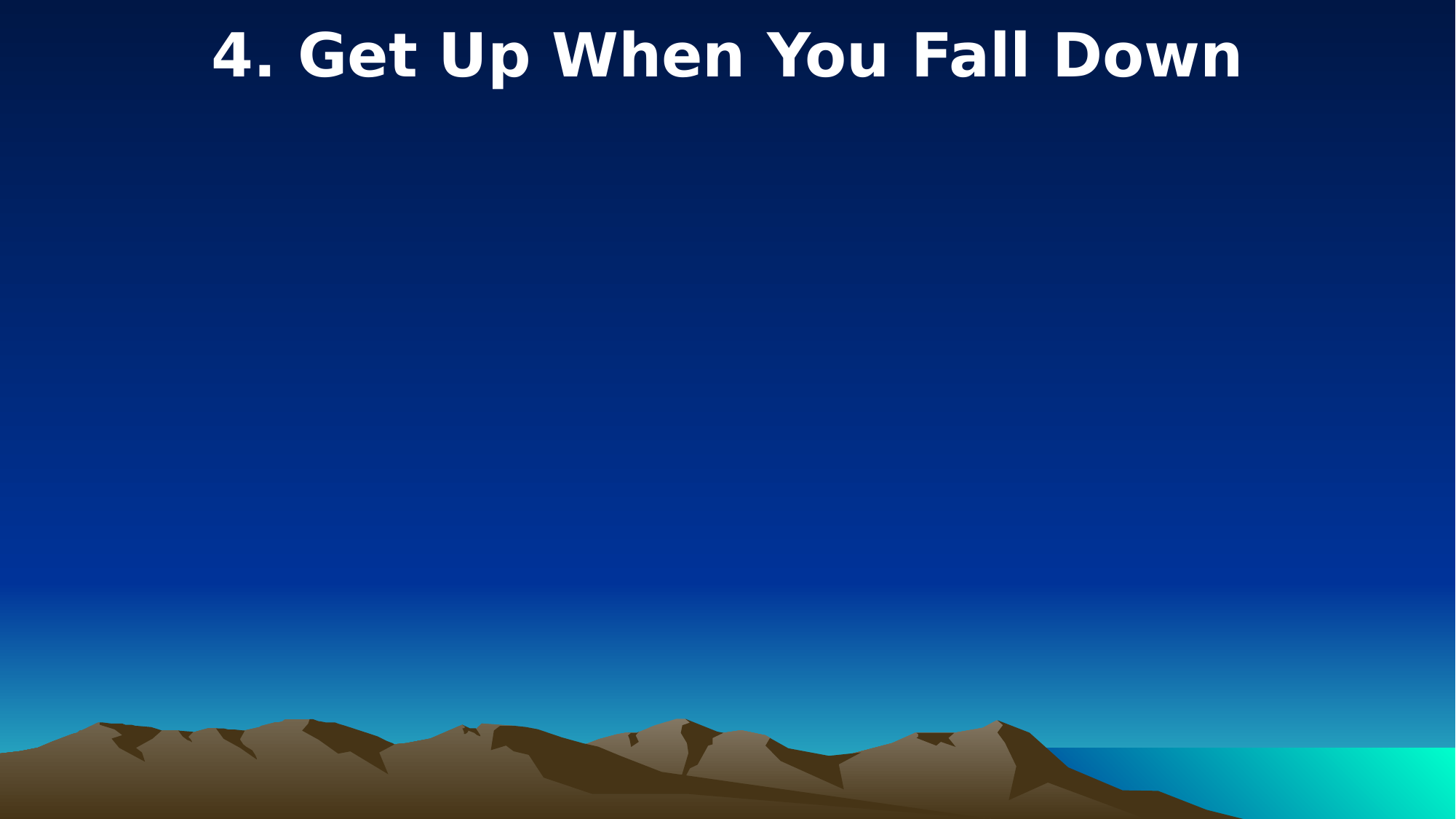

4. Get Up When You Fall Down